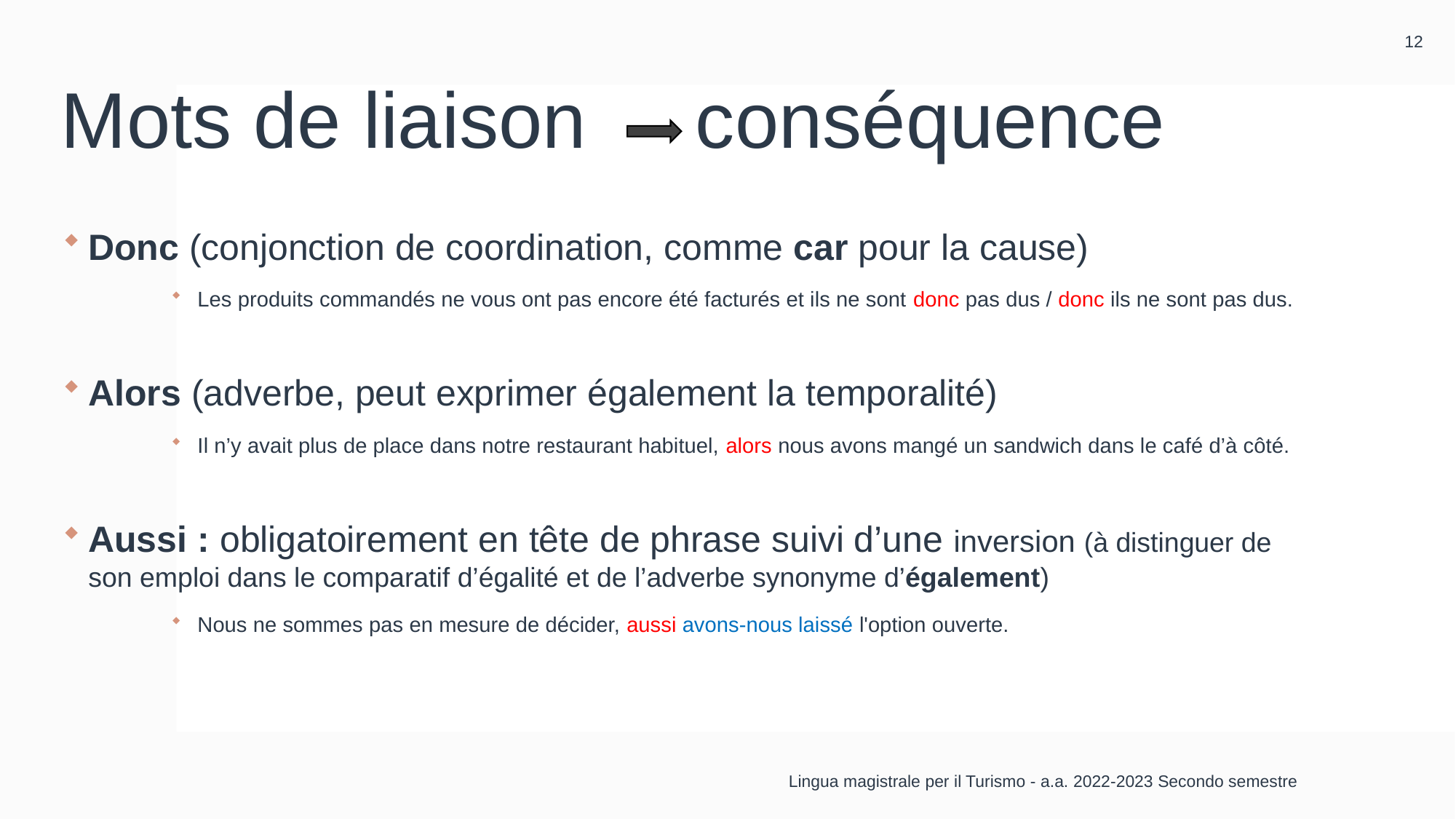

12
# Mots de liaison     conséquence

Donc (conjonction de coordination, comme car pour la cause)
Les produits commandés ne vous ont pas encore été facturés et ils ne sont donc pas dus / donc ils ne sont pas dus.

Alors (adverbe, peut exprimer également la temporalité)
Il n’y avait plus de place dans notre restaurant habituel, alors nous avons mangé un sandwich dans le café d’à côté.

Aussi : obligatoirement en tête de phrase suivi d’une inversion (à distinguer de son emploi dans le comparatif d’égalité et de l’adverbe synonyme d’également)
Nous ne sommes pas en mesure de décider, aussi avons-nous laissé l'option ouverte.

Lingua magistrale per il Turismo - a.a. 2022-2023 Secondo semestre